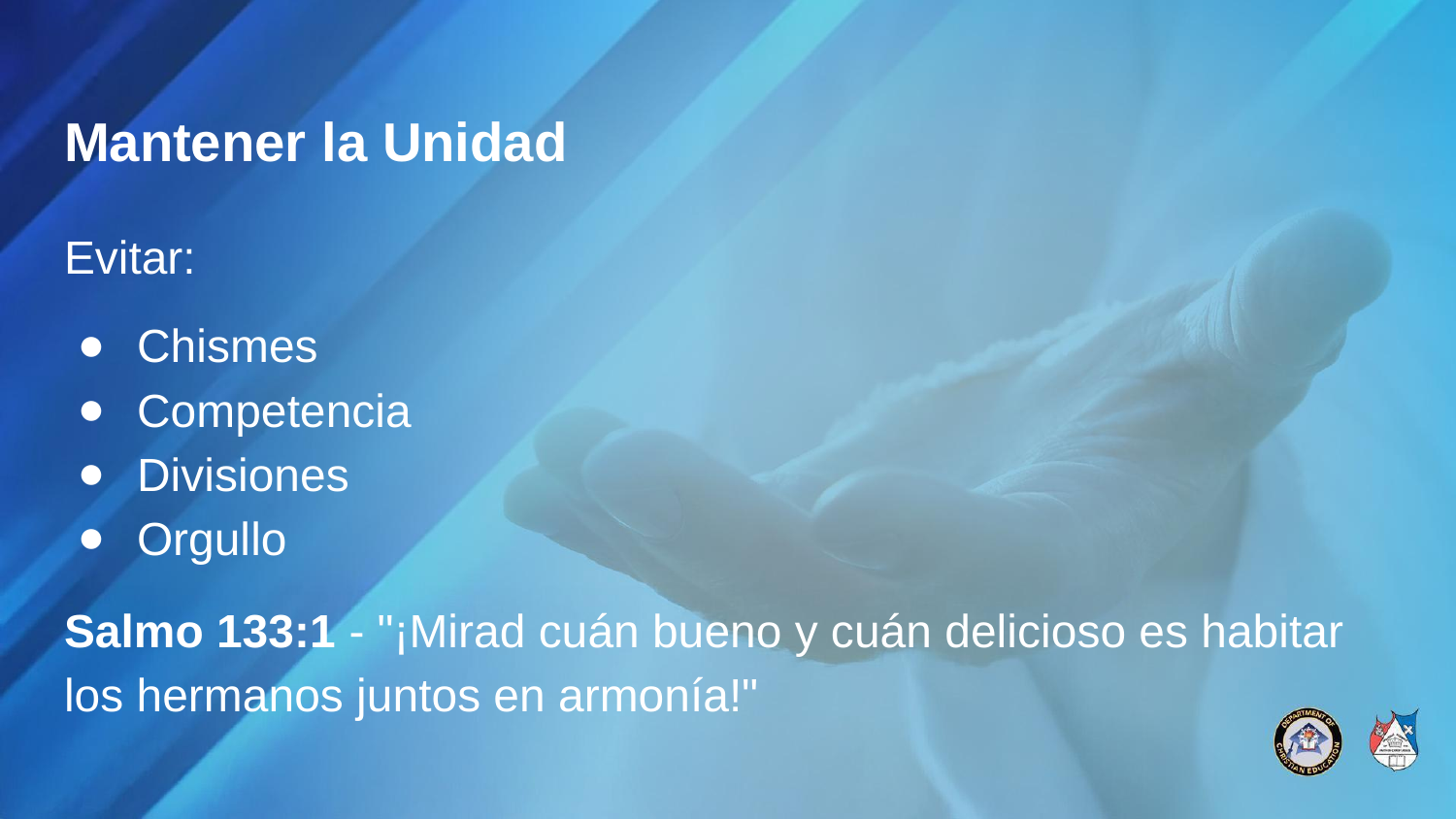

# Mantener la Unidad
Evitar:
Chismes
Competencia
Divisiones
Orgullo
Salmo 133:1 - "¡Mirad cuán bueno y cuán delicioso es habitar los hermanos juntos en armonía!"